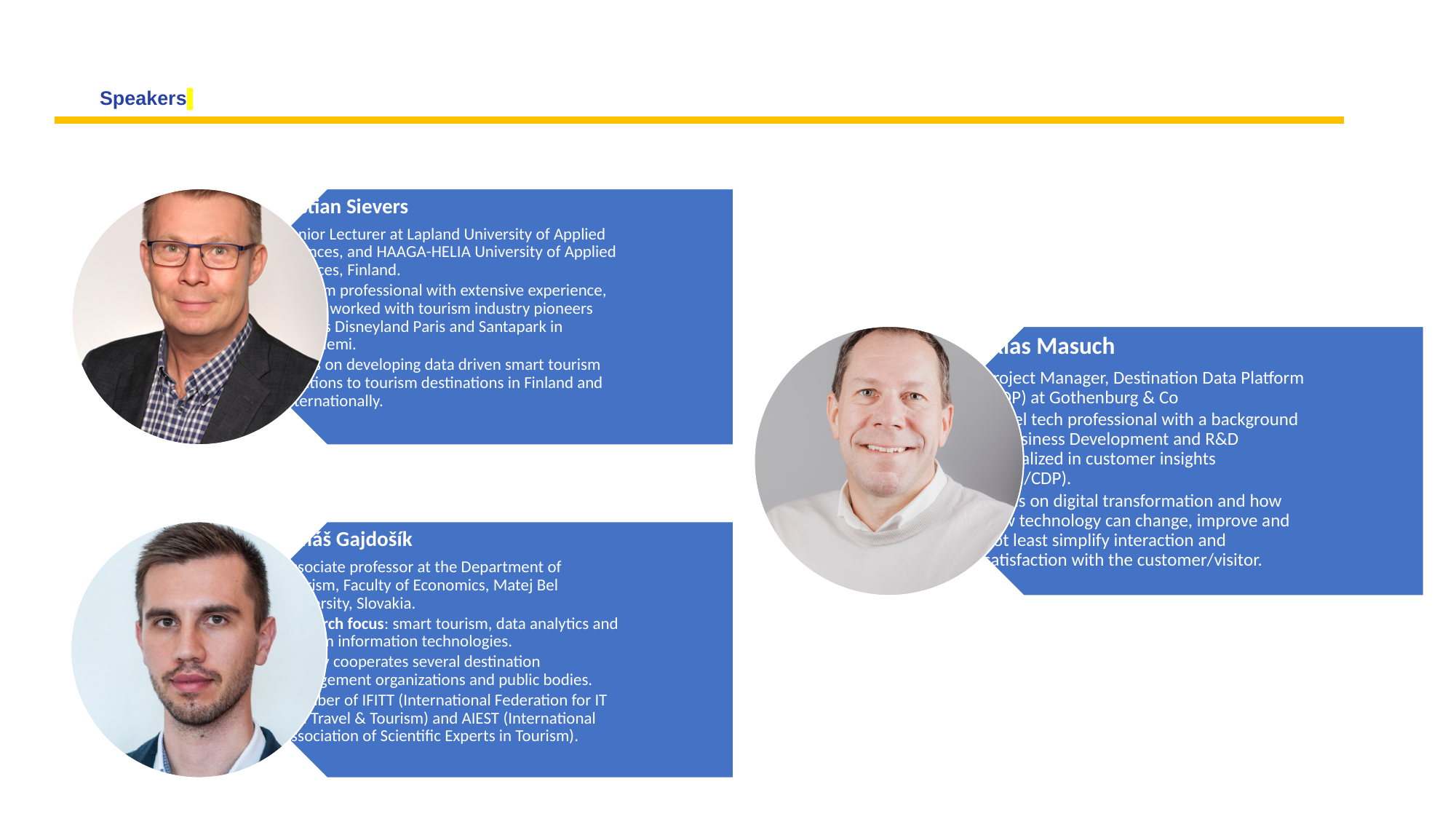

# Speakers
Niklas Masuch
Project Manager, Destination Data Platform (DDP) at Gothenburg & Co
Travel tech professional with a background in Business Development and R&D specialized in customer insights (CRM/CDP).
Focus on digital transformation and how new technology can change, improve and not least simplify interaction and satisfaction with the customer/visitor.
Kristian Sievers
Senior Lecturer at Lapland University of Applied Sciences, and HAAGA-HELIA University of Applied Sciences, Finland.
Tourism professional with extensive experience, having worked with tourism industry pioneers such as Disneyland Paris and Santapark in Rovaniemi.
Focus on developing data driven smart tourism solutions to tourism destinations in Finland and internationally.
Tomáš Gajdošík
Associate professor at the Department of Tourism, Faculty of Economics, Matej Bel University, Slovakia.
Research focus: smart tourism, data analytics and tourism information technologies.
Closely cooperates several destination management organizations and public bodies.
Member of IFITT (International Federation for IT and Travel & Tourism) and AIEST (International Association of Scientific Experts in Tourism).